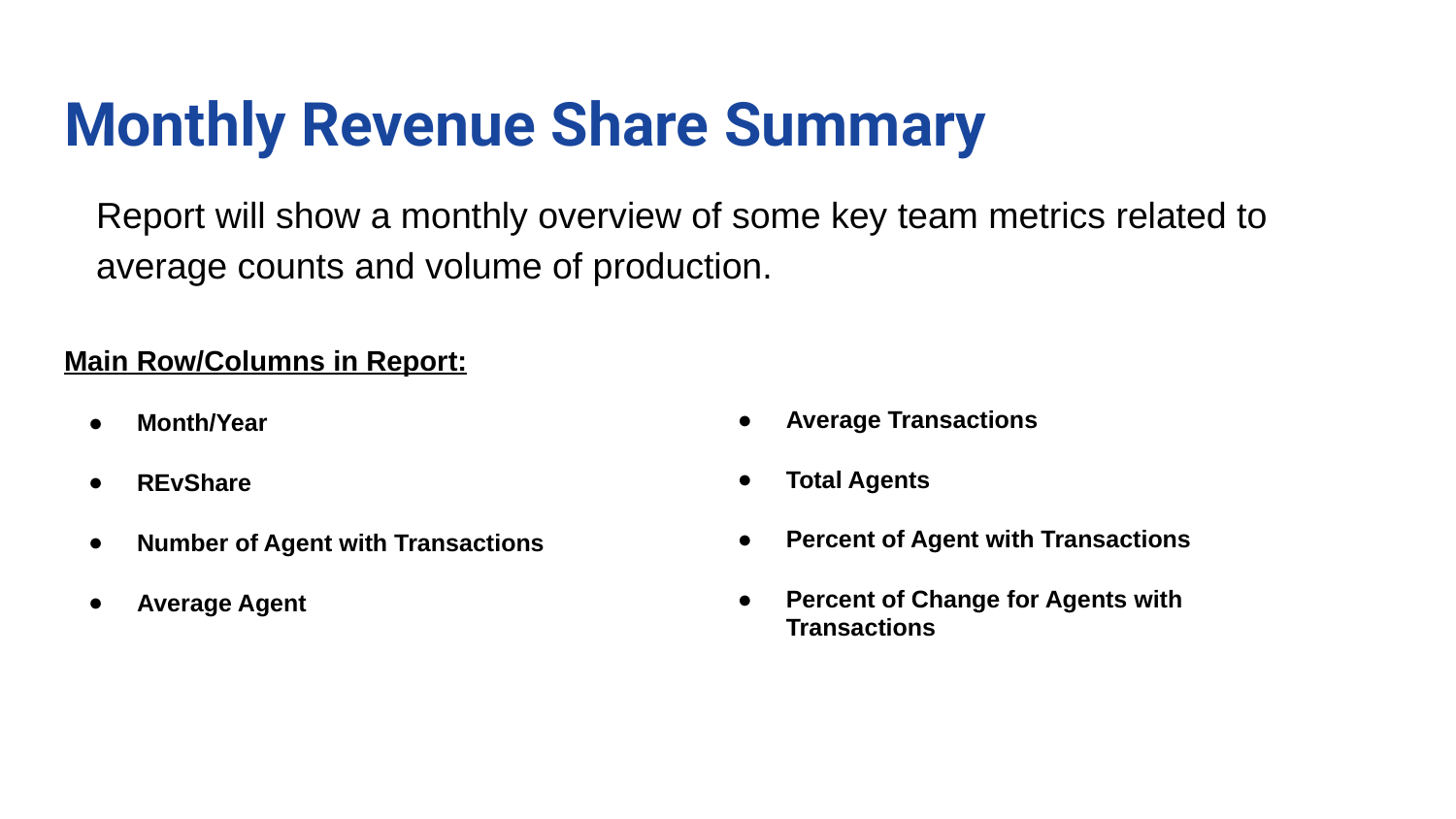

# Monthly Revenue Share Summary
Report will show a monthly overview of some key team metrics related to average counts and volume of production.
Main Row/Columns in Report:
Month/Year
REvShare
Number of Agent with Transactions
Average Agent

Average Transactions
Total Agents
Percent of Agent with Transactions
Percent of Change for Agents with Transactions